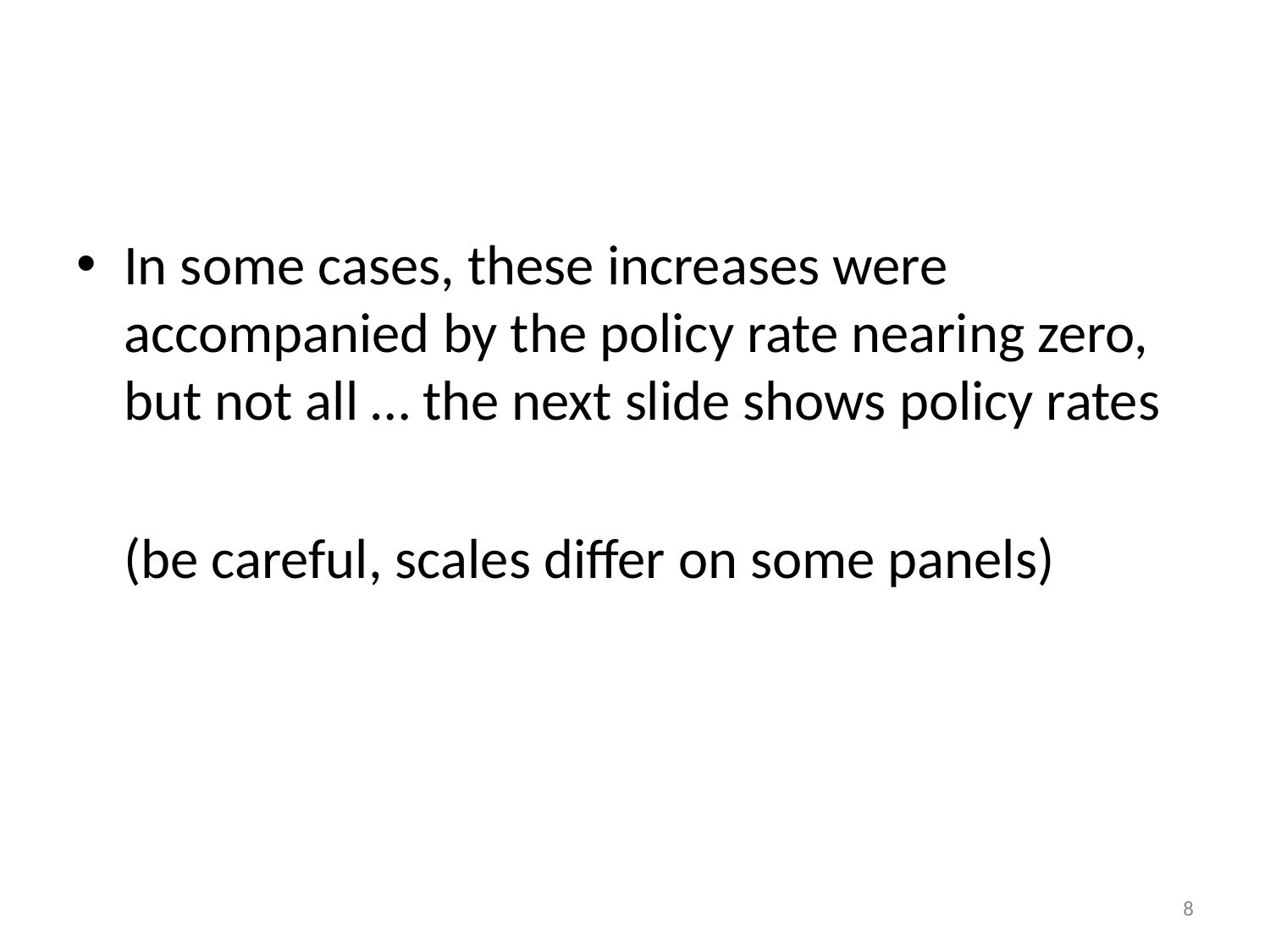

In some cases, these increases were accompanied by the policy rate nearing zero, but not all … the next slide shows policy rates

	(be careful, scales differ on some panels)
8